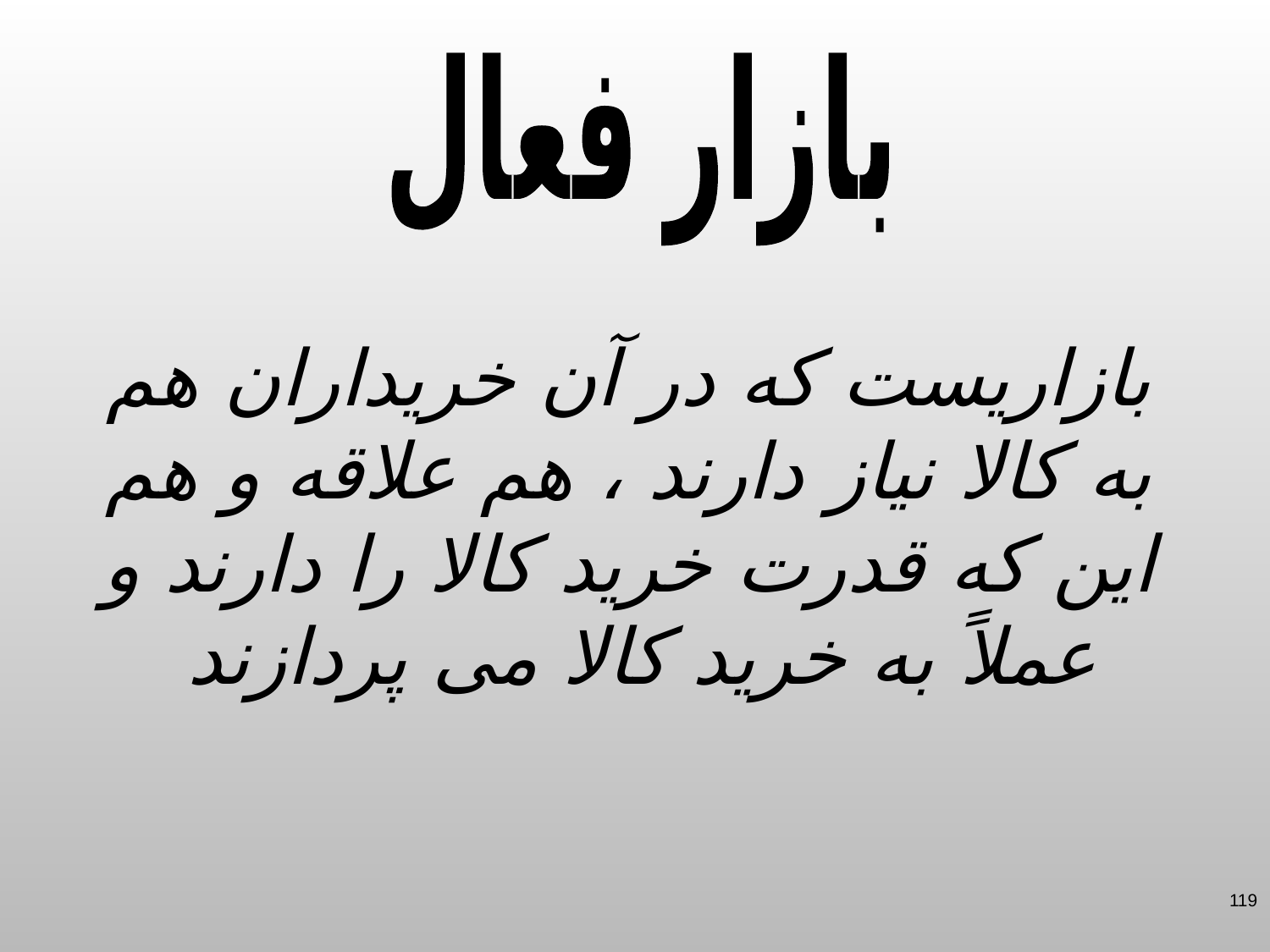

بازار فعال
بازاریست که در آن خریداران هم به کالا نیاز دارند ، هم علاقه و هم این که قدرت خرید کالا را دارند و عملاً به خرید کالا می پردازند
119